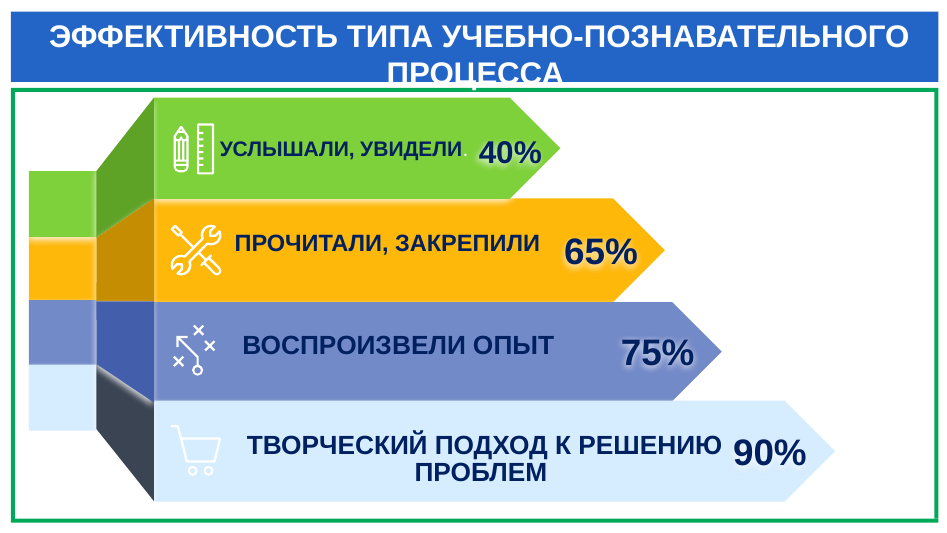

# ЭФФЕКТИВНОСТЬ ТИПА УЧЕБНО-ПОЗНАВАТЕЛЬНОГО ПРОЦЕССА

40%
УСЛЫШАЛИ, УВИДЕЛИ.

65%

ПРОЧИТАЛИ, ЗАКРЕПИЛИ

75%

ВОСПРОИЗВЕЛИ ОПЫТ

90%

ТВОРЧЕСКИЙ ПОДХОД К РЕШЕНИЮ ПРОБЛЕМ